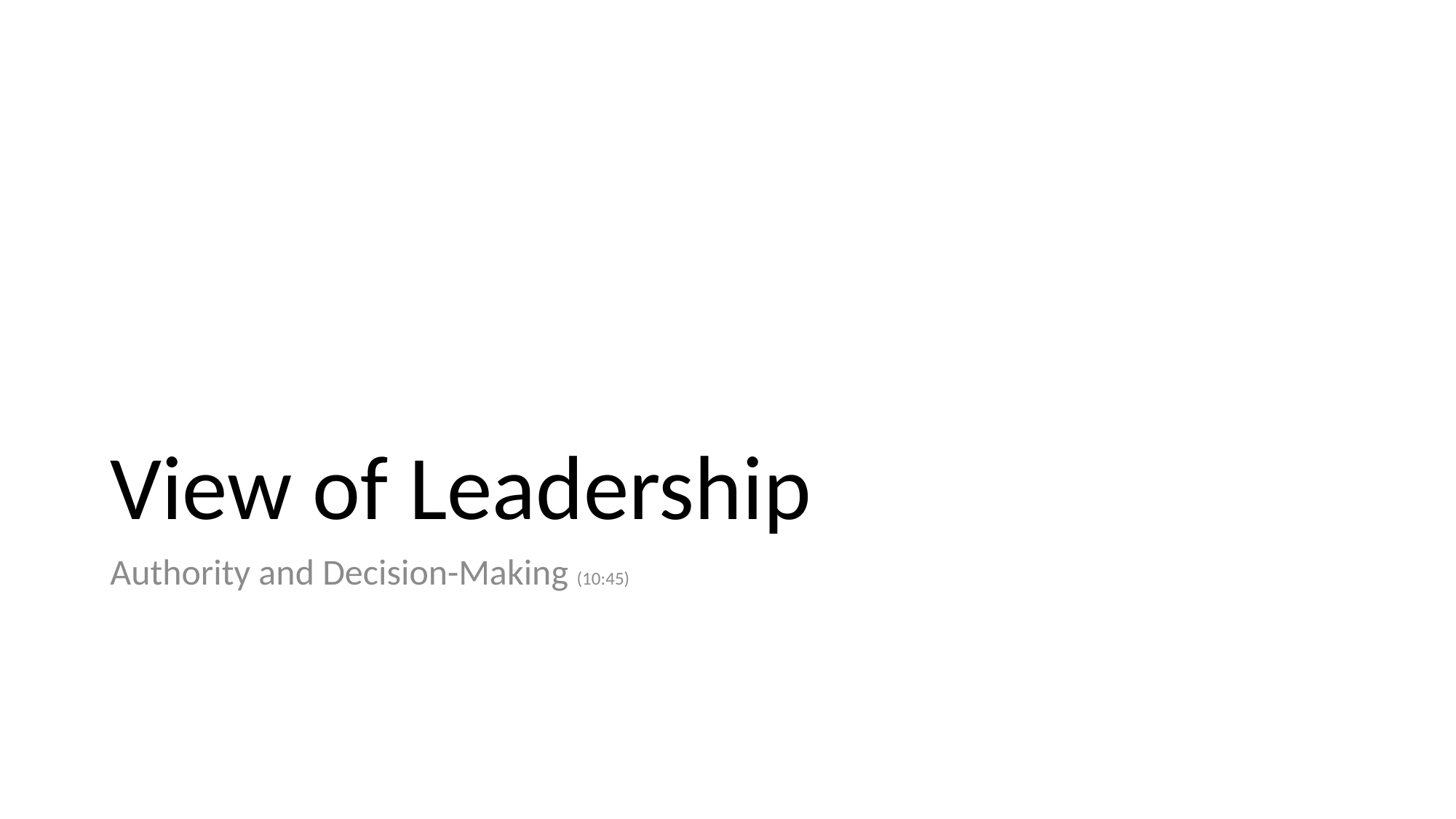

# View of Leadership
Authority and Decision-Making (10:45)